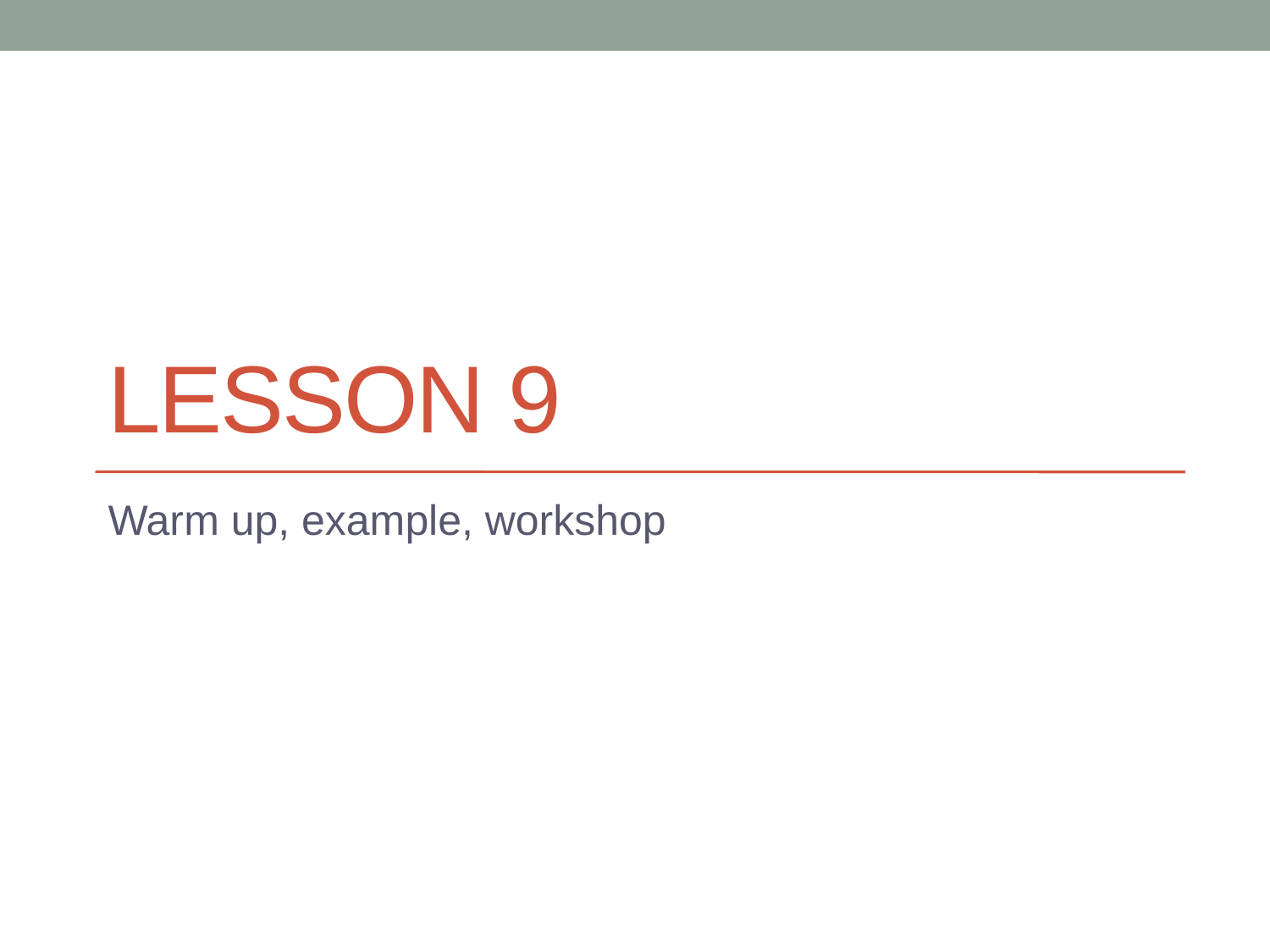

# Lesson 9
Warm up, example, workshop